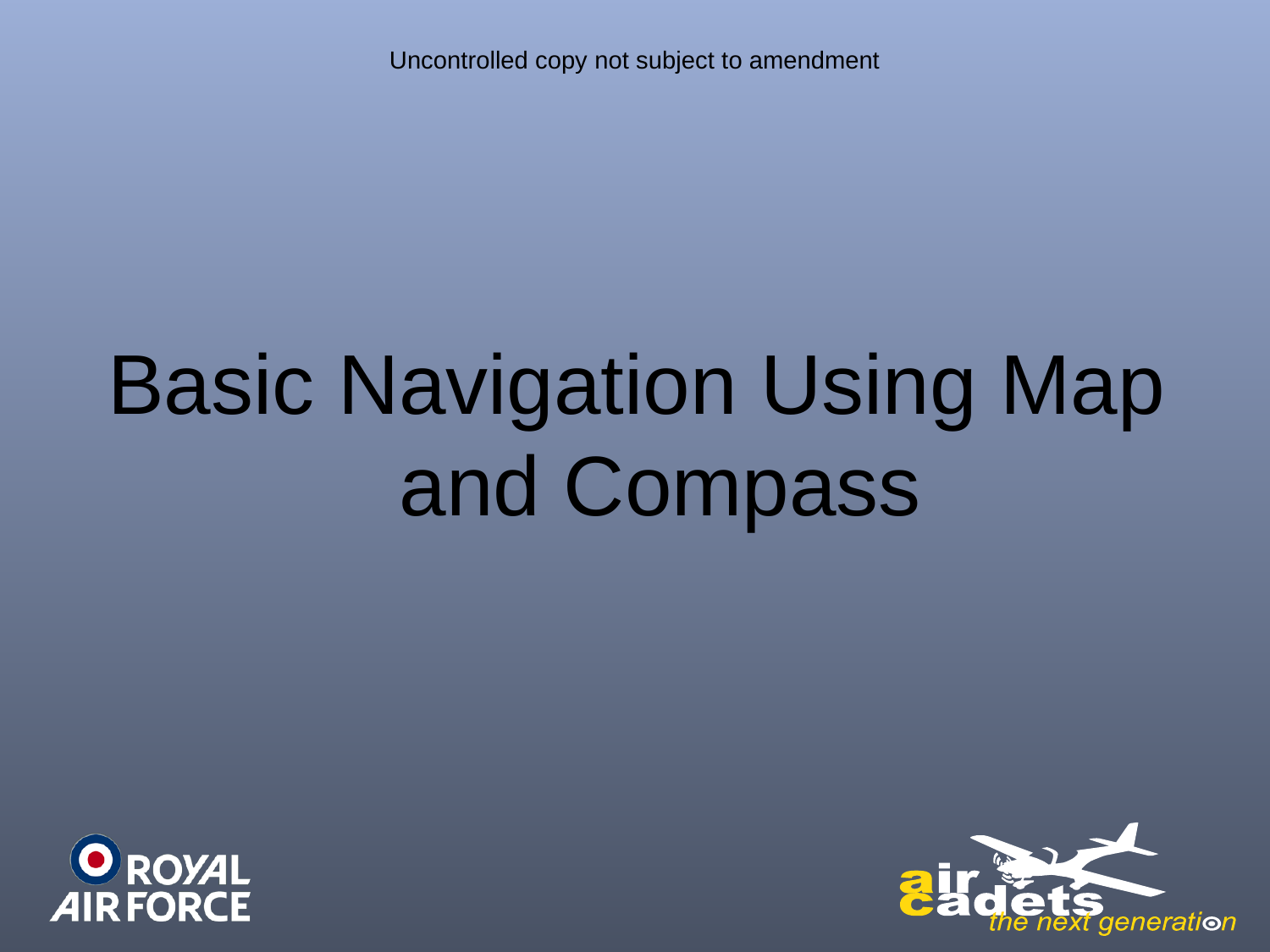

# Uncontrolled copy not subject to amendment

Basic Navigation Using Map and Compass